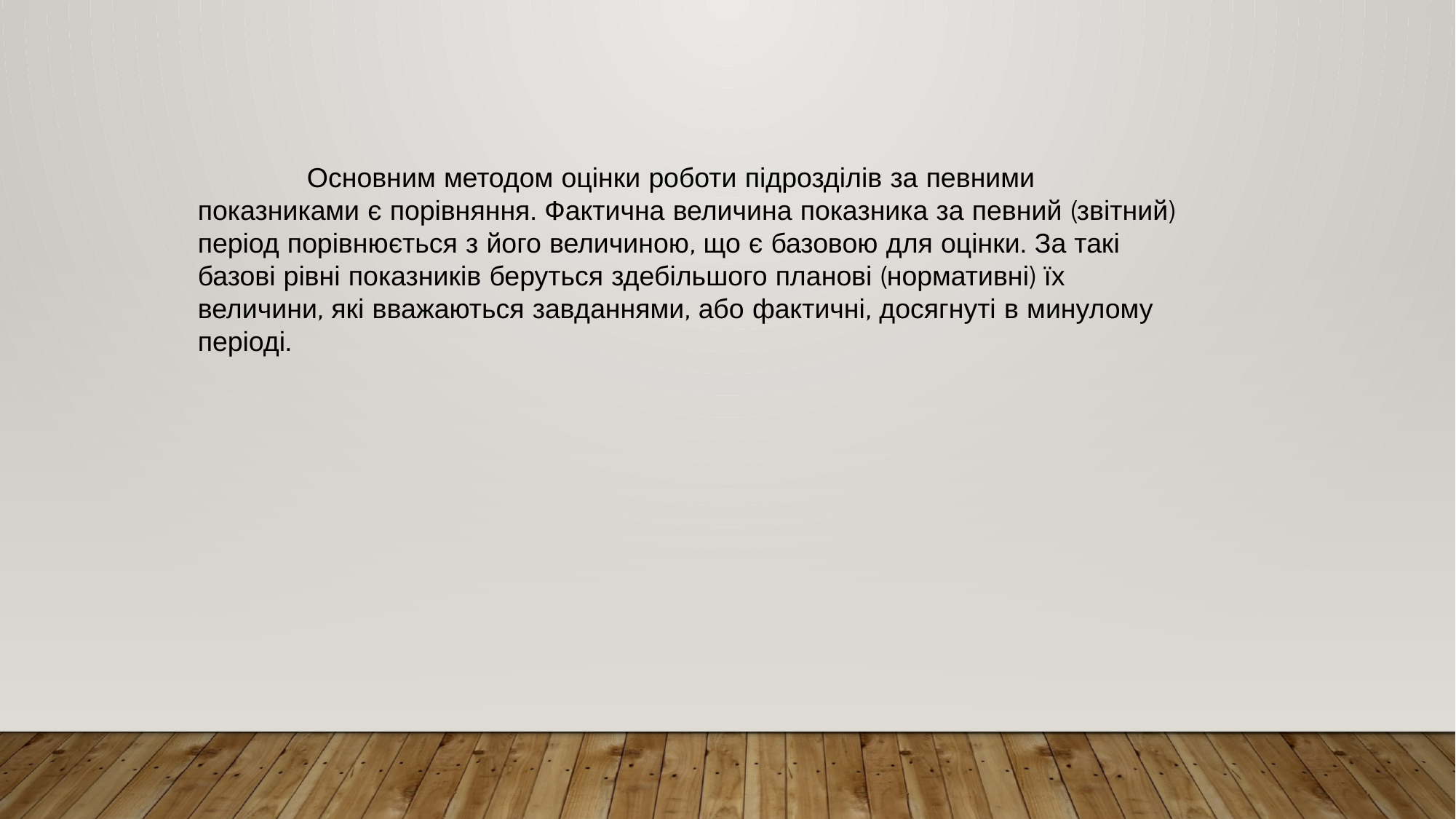

Основним методом оцінки роботи підрозділів за певними показниками є порівняння. Фактична величина показника за певний (звітний) період порівнюється з його величиною, що є базовою для оцінки. За такі базові рівні показників беруться здебільшого планові (нормативні) їх величини, які вважаються завданнями, або фактичні, досягнуті в минулому періоді.